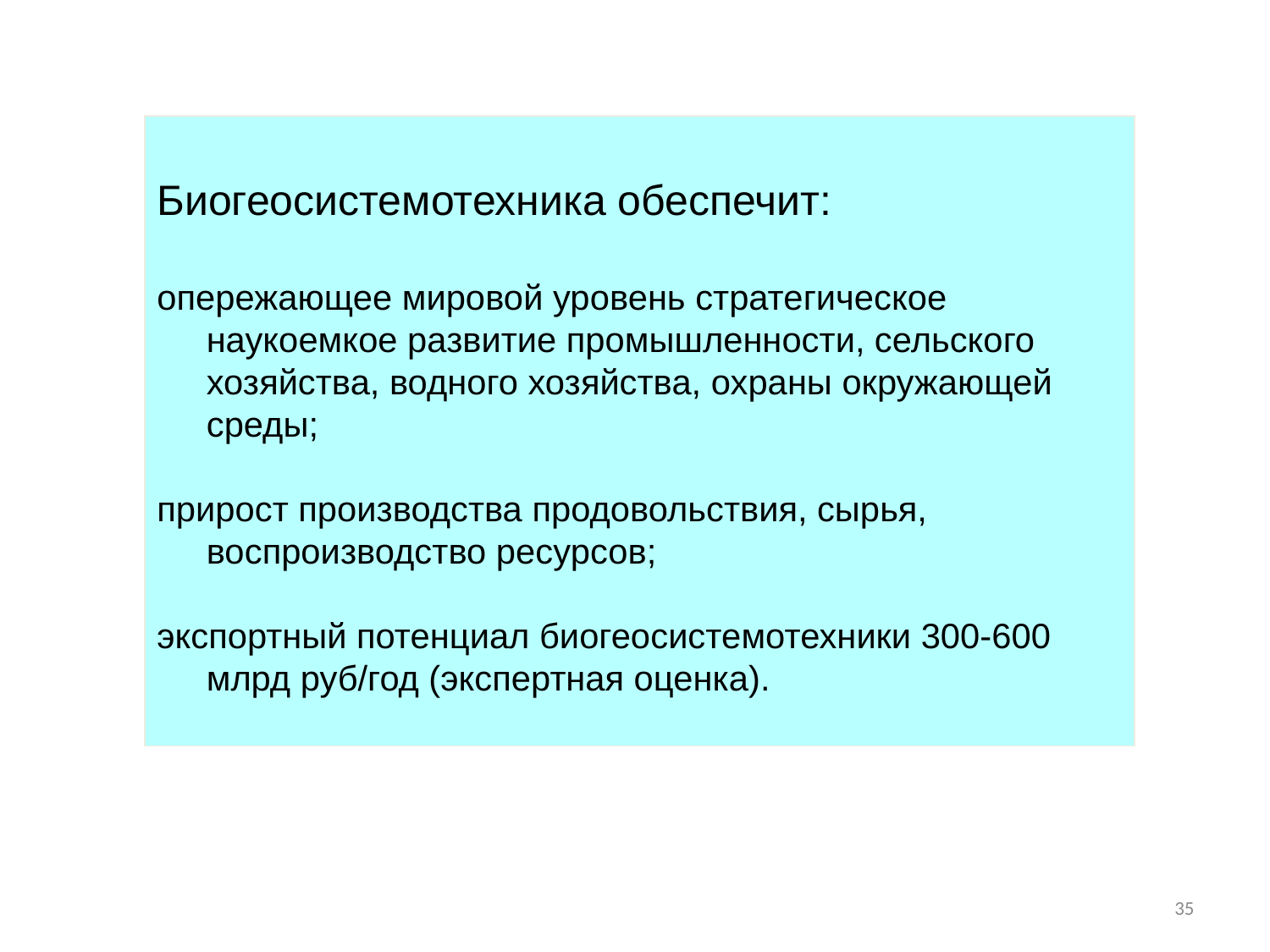

Биогеосистемотехника обеспечит:

опережающее мировой уровень стратегическое наукоемкое развитие промышленности, сельского хозяйства, водного хозяйства, охраны окружающей среды;

прирост производства продовольствия, сырья, воспроизводство ресурсов;

экспортный потенциал биогеосистемотехники 300-600 млрд руб/год (экспертная оценка).

35